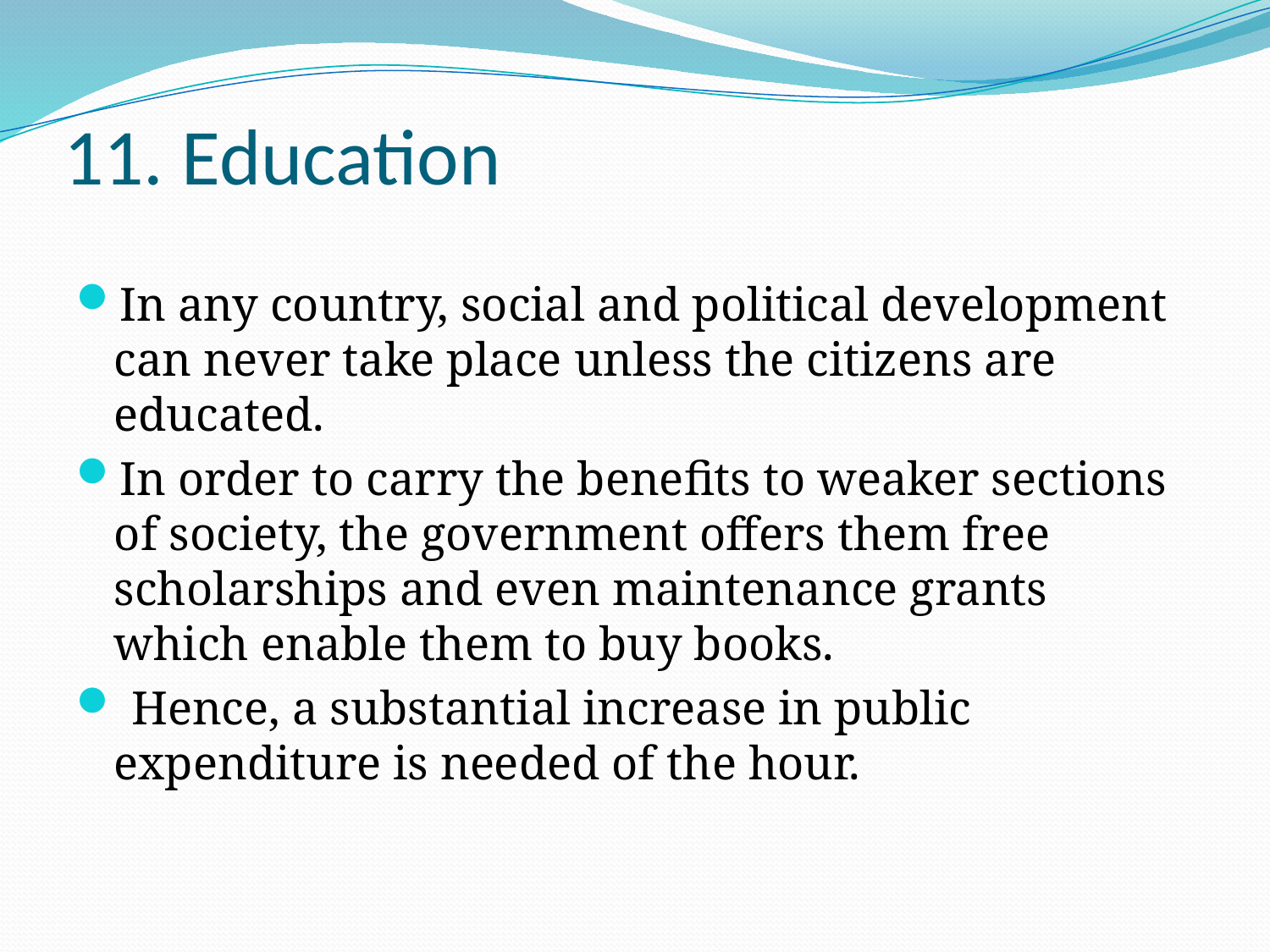

# 11. Education
In any country, social and political development can never take place unless the citizens are educated.
In order to carry the benefits to weaker sections of society, the government offers them free scholarships and even maintenance grants which enable them to buy books.
 Hence, a substantial increase in public expenditure is needed of the hour.